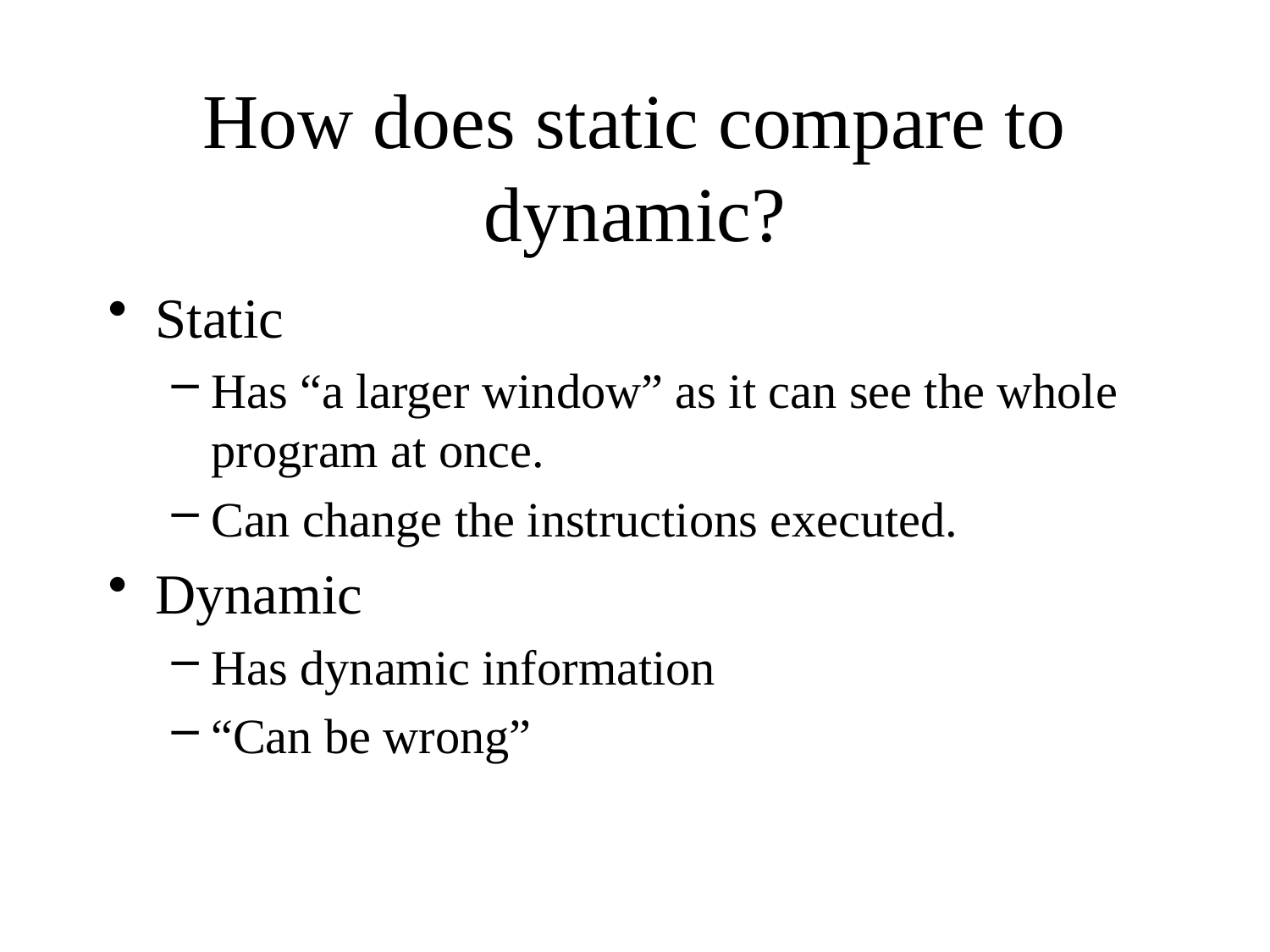

# How does static compare to dynamic?
Static
Has “a larger window” as it can see the whole program at once.
Can change the instructions executed.
Dynamic
Has dynamic information
“Can be wrong”